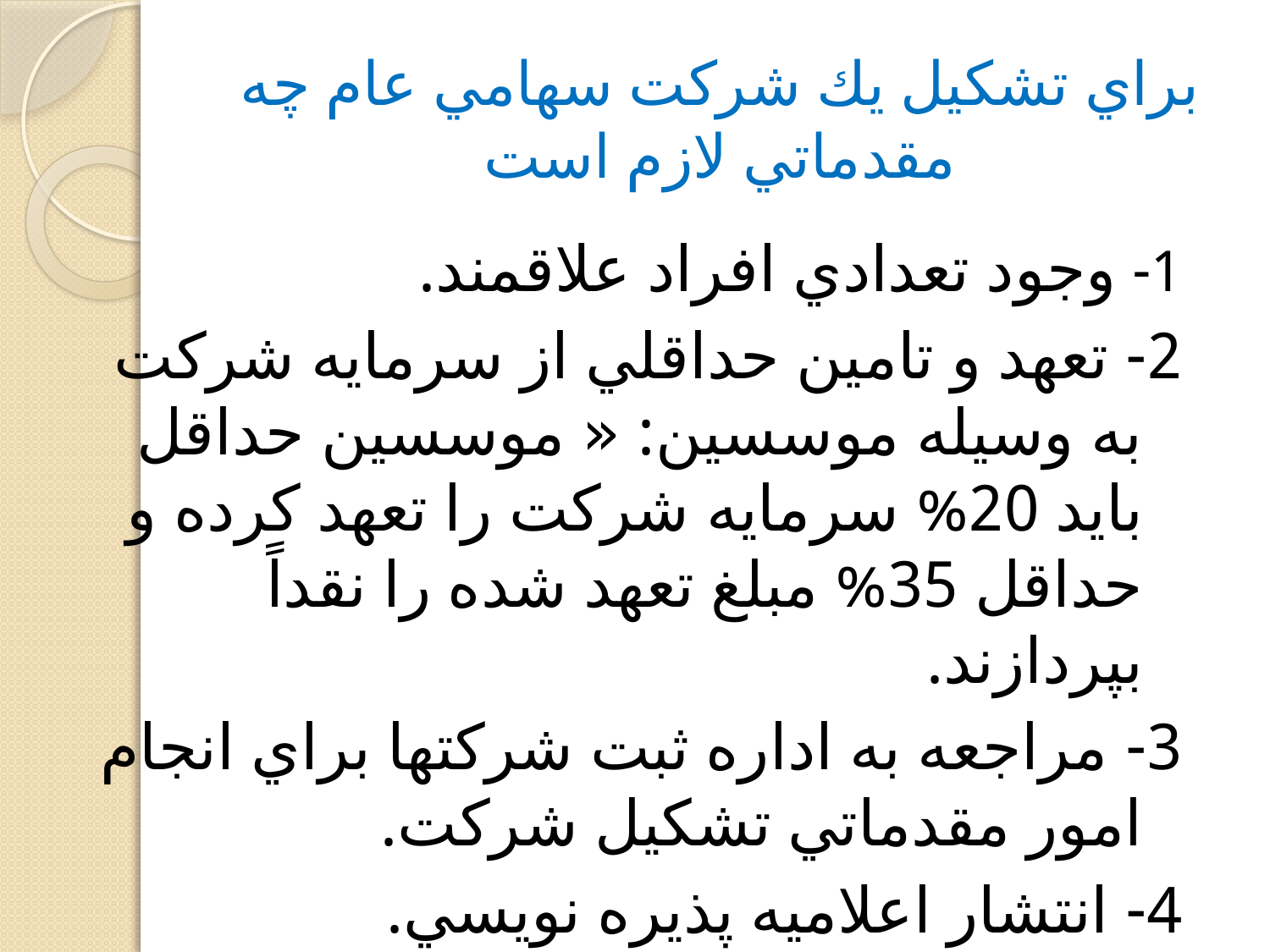

# براي تشكيل يك شركت سهامي عام چه مقدماتي لازم است
1- وجود تعدادي افراد علاقمند.
2- تعهد و تامين حداقلي از سرمايه شركت به وسيله موسسين: « موسسين حداقل بايد 20% سرمايه شركت را تعهد كرده و حداقل 35% مبلغ تعهد شده را نقداً بپردازند.
3- مراجعه به اداره ثبت شركتها براي انجام امور مقدماتي تشكيل شركت.
4- انتشار اعلاميه پذيره نويسي.